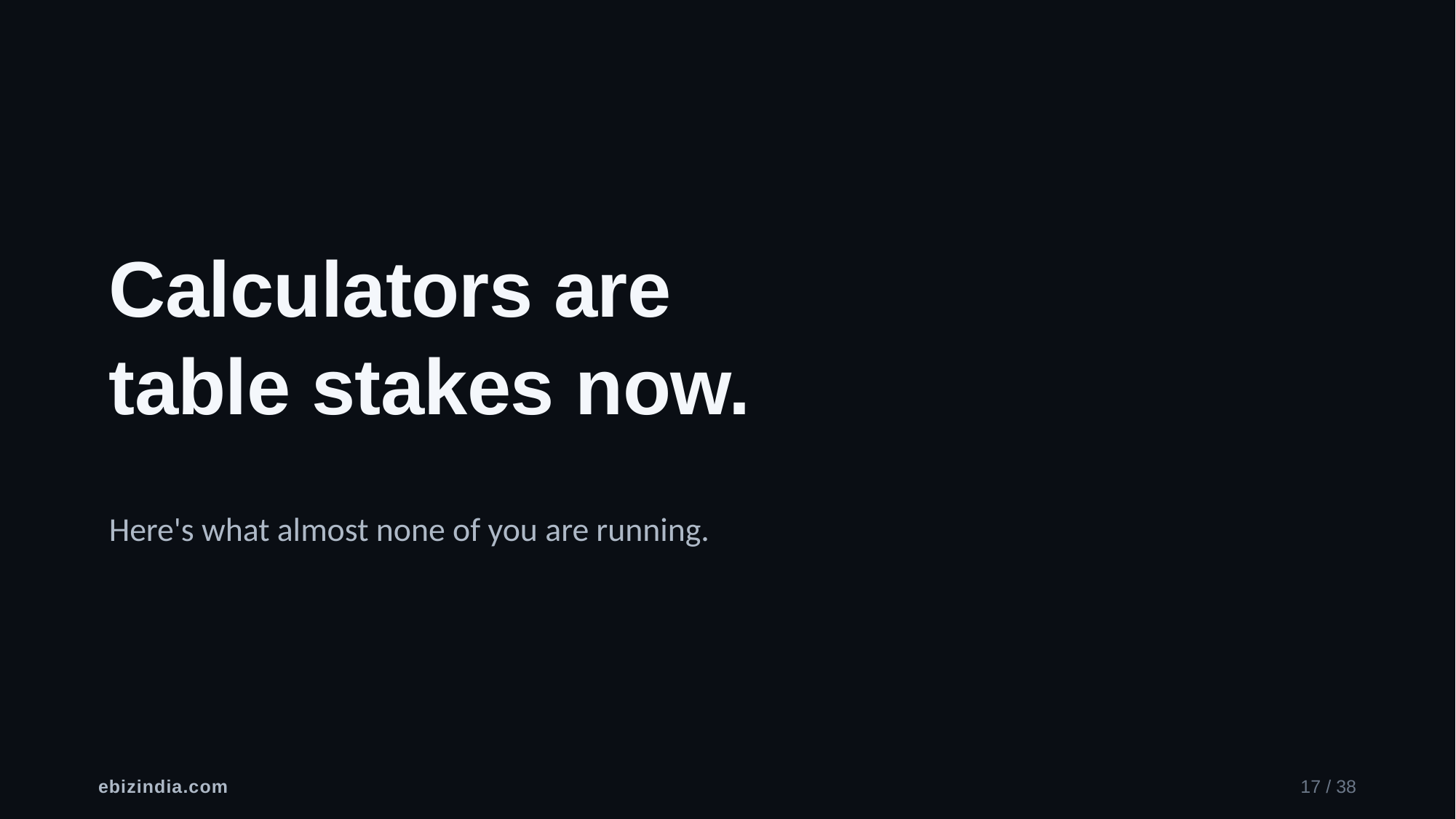

Calculators are
table stakes now.
Here's what almost none of you are running.
ebizindia.com
17 / 38